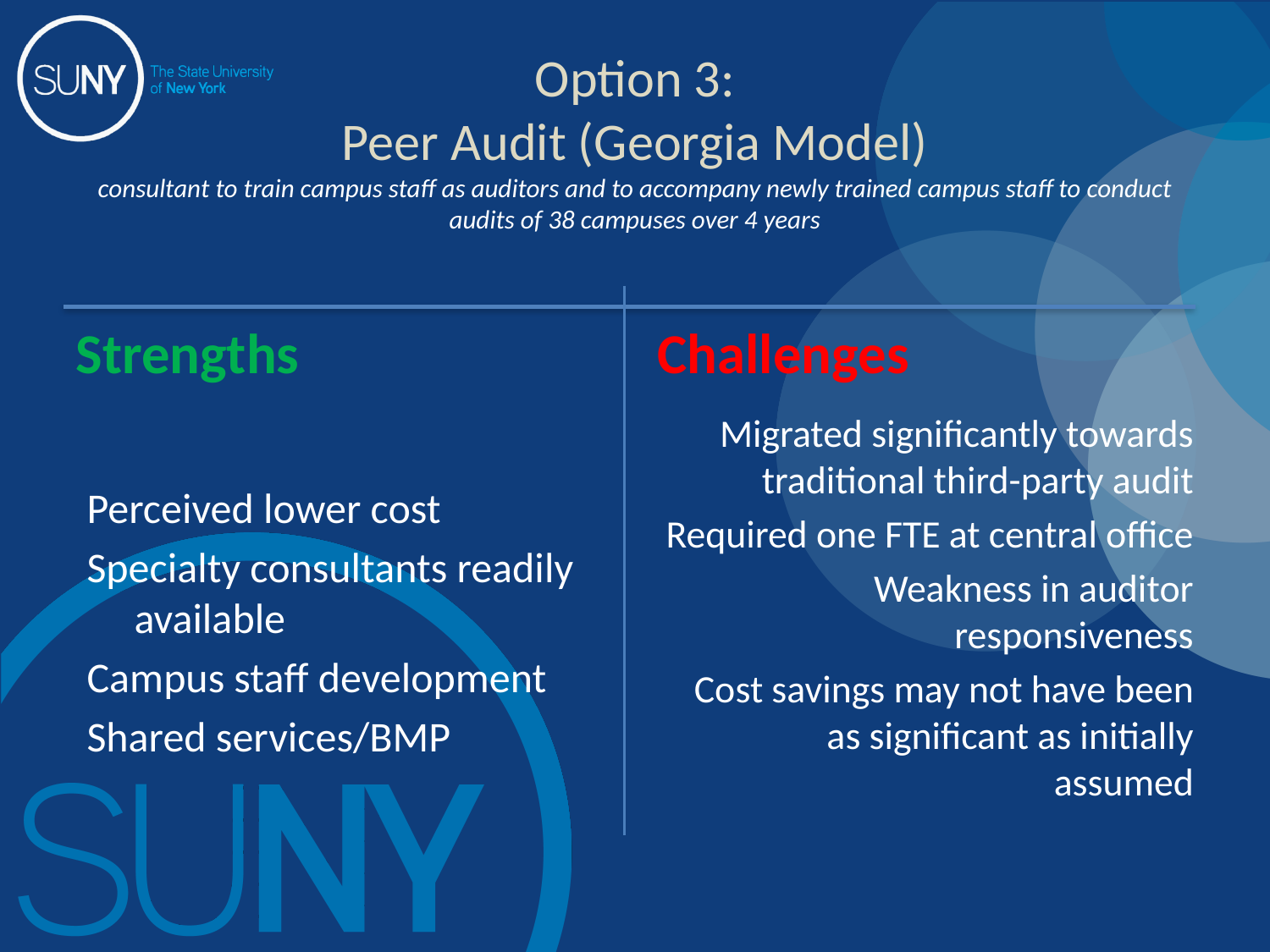

# Option 3: Peer Audit (Georgia Model) consultant to train campus staff as auditors and to accompany newly trained campus staff to conduct audits of 38 campuses over 4 years
Challenges
Strengths
Perceived lower cost
Specialty consultants readily available
Campus staff development
Shared services/BMP
Migrated significantly towards traditional third-party audit
Required one FTE at central office
Weakness in auditor responsiveness
Cost savings may not have been as significant as initially assumed